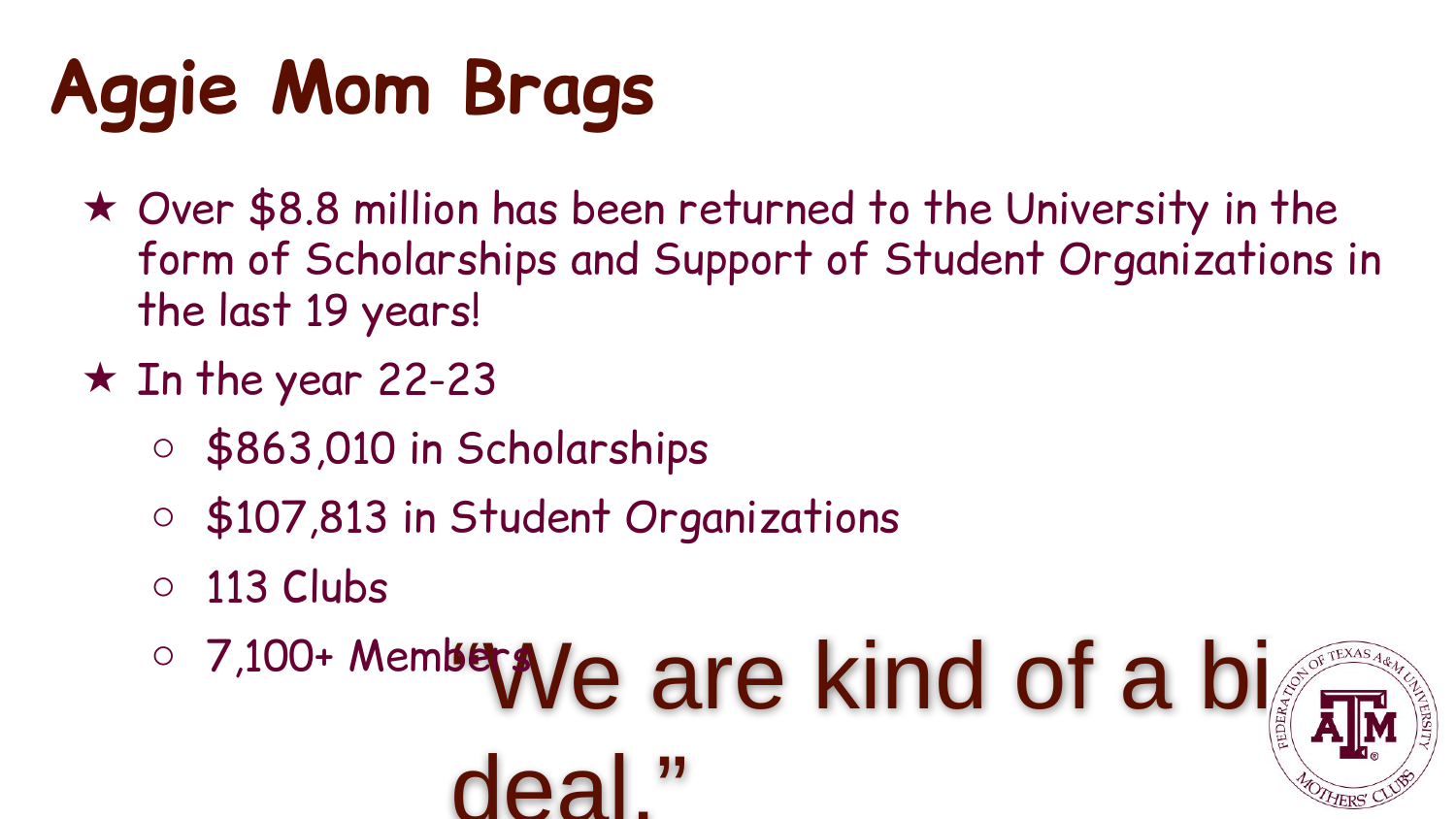

Aggie Mom Brags
Over $8.8 million has been returned to the University in the form of Scholarships and Support of Student Organizations in the last 19 years!
In the year 22-23
$863,010 in Scholarships
$107,813 in Student Organizations
113 Clubs
7,100+ Members